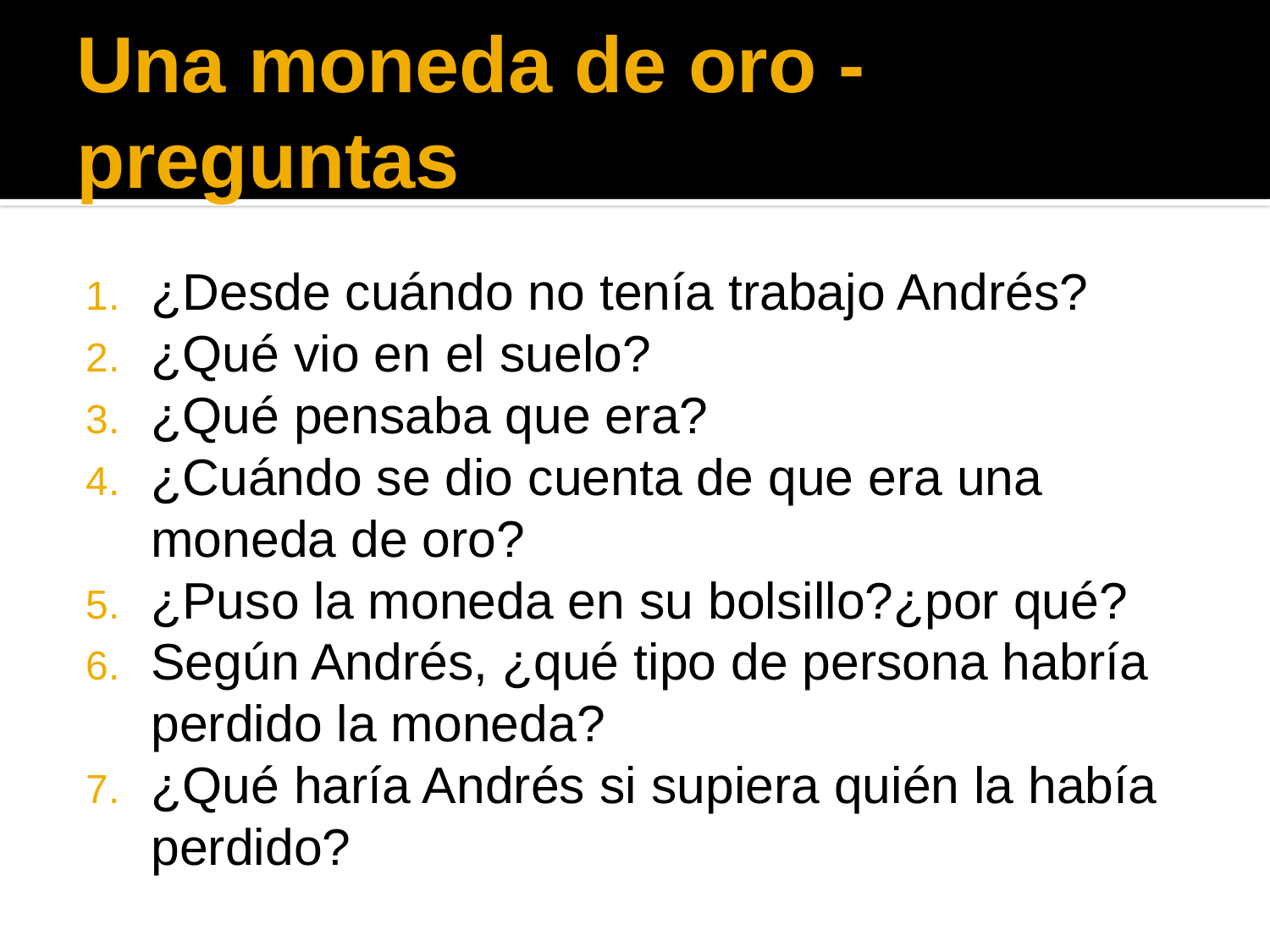

# Una moneda de oro - preguntas
¿Desde cuándo no tenía trabajo Andrés?
¿Qué vio en el suelo?
¿Qué pensaba que era?
¿Cuándo se dio cuenta de que era una moneda de oro?
¿Puso la moneda en su bolsillo?¿por qué?
Según Andrés, ¿qué tipo de persona habría perdido la moneda?
¿Qué haría Andrés si supiera quién la había perdido?